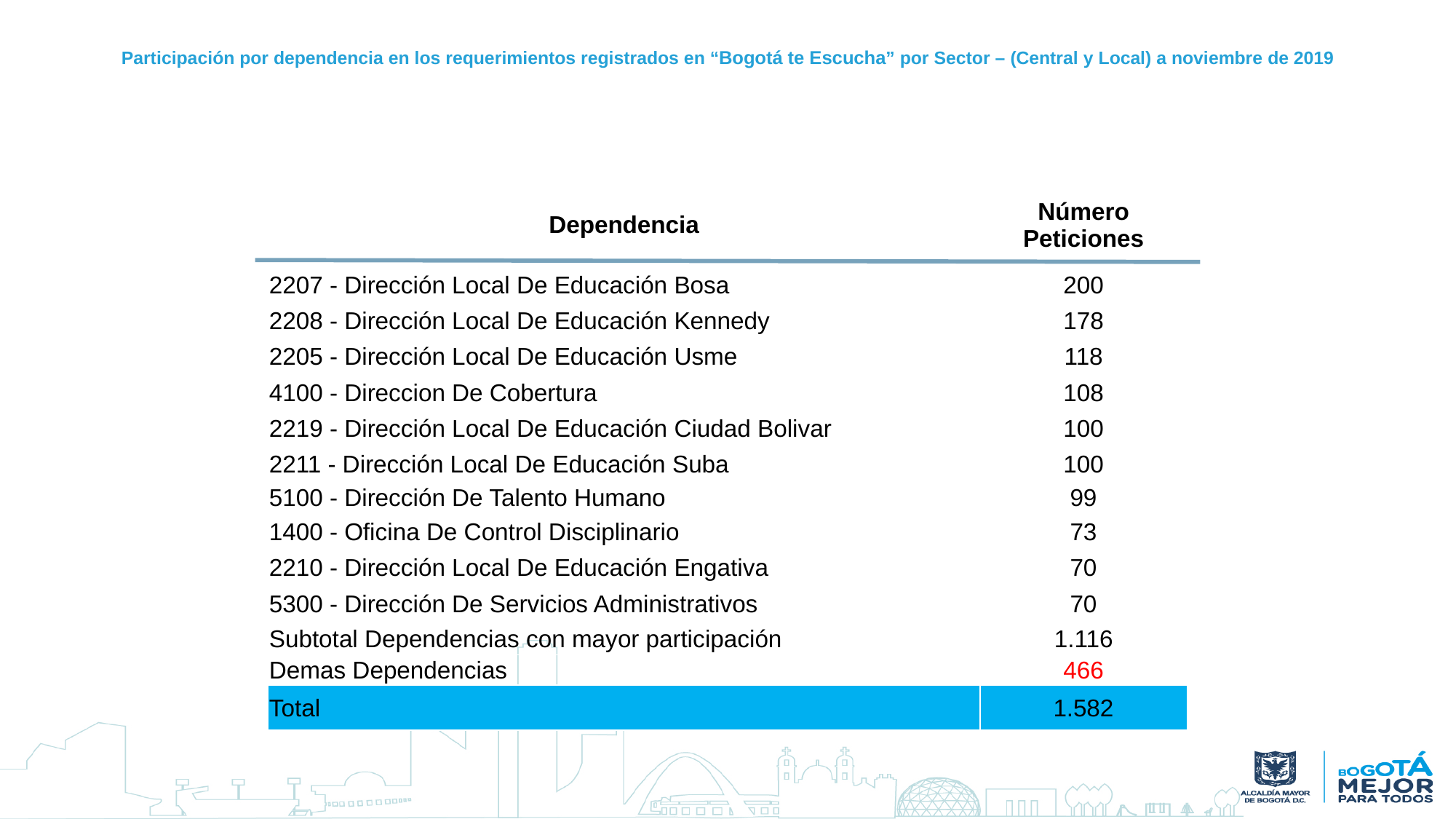

# Participación por dependencia en los requerimientos registrados en “Bogotá te Escucha” por Sector – (Central y Local) a noviembre de 2019
| Dependencia | Número Peticiones |
| --- | --- |
| 2207 - Dirección Local De Educación Bosa | 200 |
| 2208 - Dirección Local De Educación Kennedy | 178 |
| 2205 - Dirección Local De Educación Usme | 118 |
| 4100 - Direccion De Cobertura | 108 |
| 2219 - Dirección Local De Educación Ciudad Bolivar | 100 |
| 2211 - Dirección Local De Educación Suba | 100 |
| 5100 - Dirección De Talento Humano | 99 |
| 1400 - Oficina De Control Disciplinario | 73 |
| 2210 - Dirección Local De Educación Engativa | 70 |
| 5300 - Dirección De Servicios Administrativos | 70 |
| Subtotal Dependencias con mayor participación | 1.116 |
| Demas Dependencias | 466 |
| Total | 1.582 |